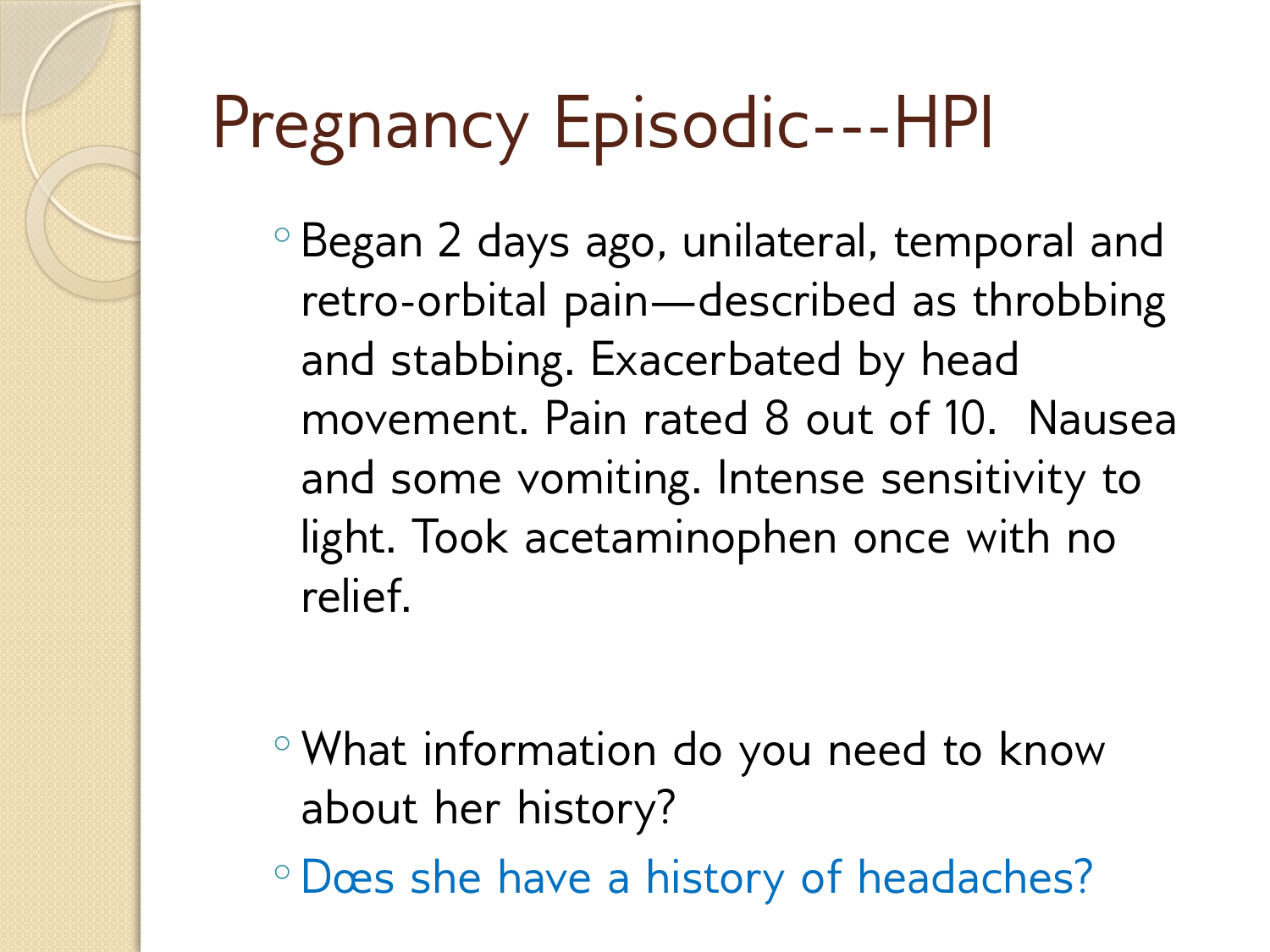

# Pregnancy Episodic---HPI
Began 2 days ago, unilateral, temporal and retro-orbital pain—described as throbbing and stabbing. Exacerbated by head movement. Pain rated 8 out of 10.  Nausea and some vomiting. Intense sensitivity to light. Took acetaminophen once with no relief.

What information do you need to know about her history?
Does she have a history of headaches?